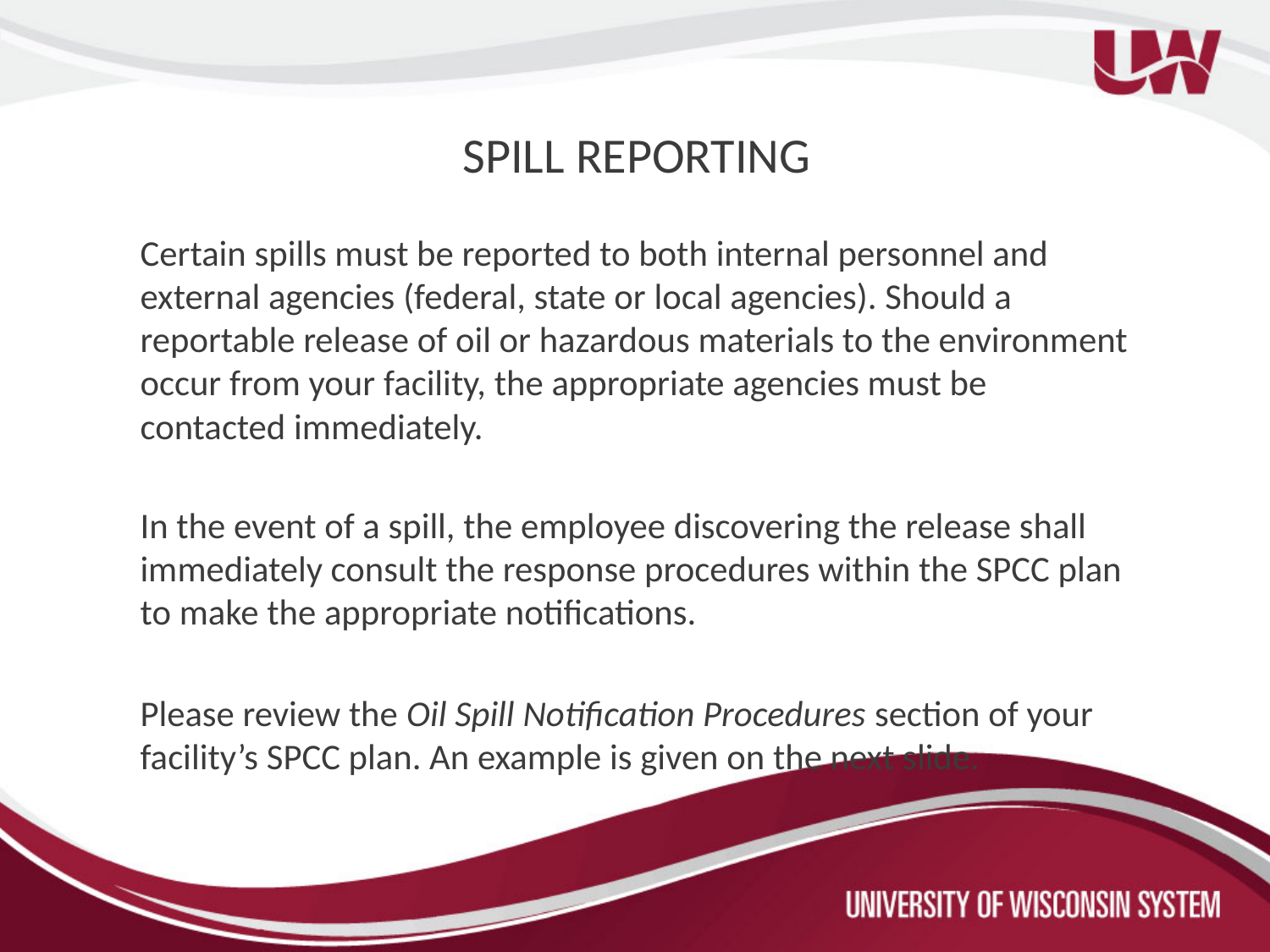

SPILL REPORTING
Certain spills must be reported to both internal personnel and external agencies (federal, state or local agencies). Should a reportable release of oil or hazardous materials to the environment occur from your facility, the appropriate agencies must be contacted immediately.

In the event of a spill, the employee discovering the release shall immediately consult the response procedures within the SPCC plan to make the appropriate notifications.

Please review the Oil Spill Notification Procedures section of your facility’s SPCC plan. An example is given on the next slide.